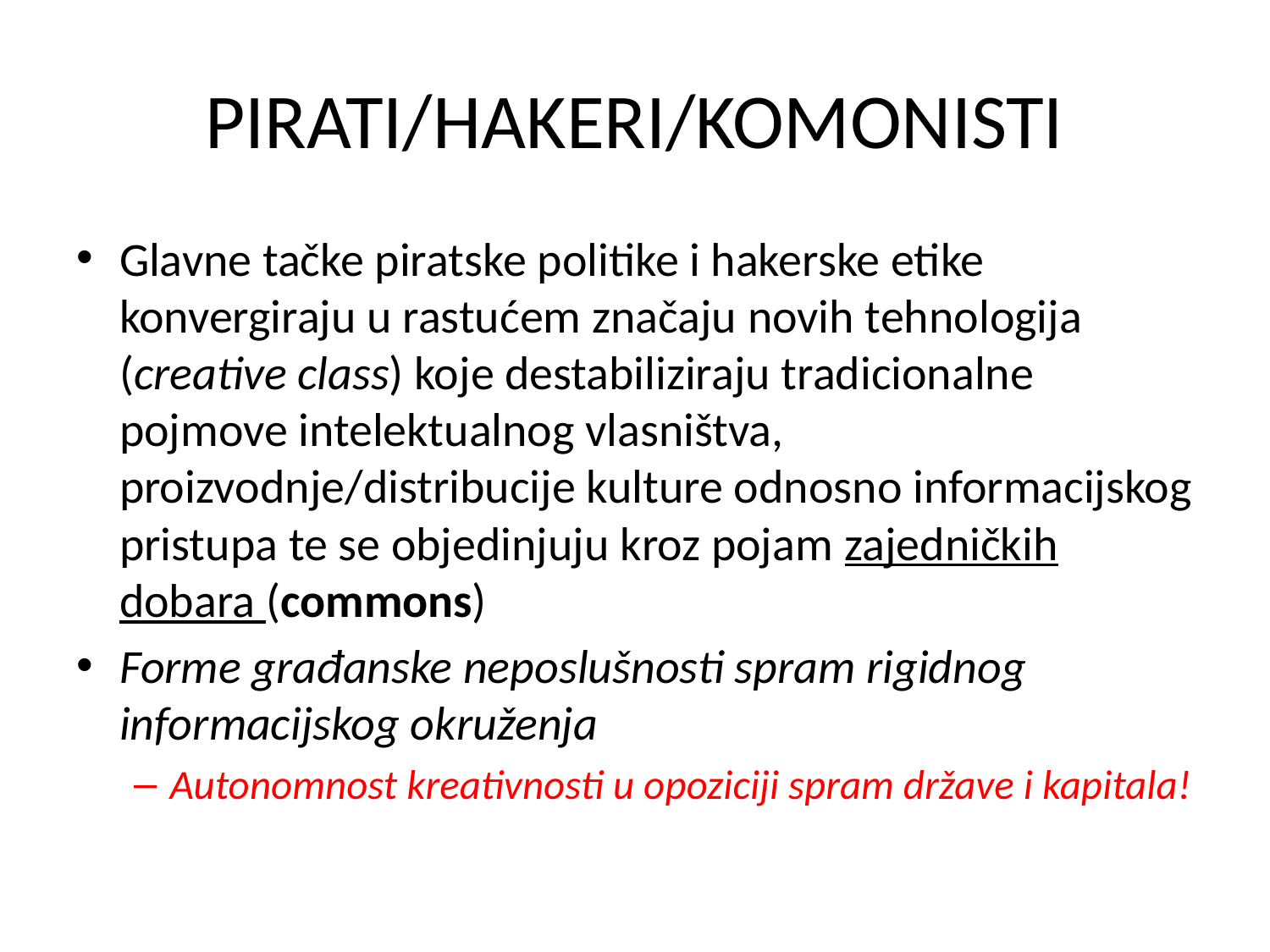

# PIRATI/HAKERI/KOMONISTI
Glavne tačke piratske politike i hakerske etike konvergiraju u rastućem značaju novih tehnologija (creative class) koje destabiliziraju tradicionalne pojmove intelektualnog vlasništva, proizvodnje/distribucije kulture odnosno informacijskog pristupa te se objedinjuju kroz pojam zajedničkih dobara (commons)
Forme građanske neposlušnosti spram rigidnog informacijskog okruženja
Autonomnost kreativnosti u opoziciji spram države i kapitala!